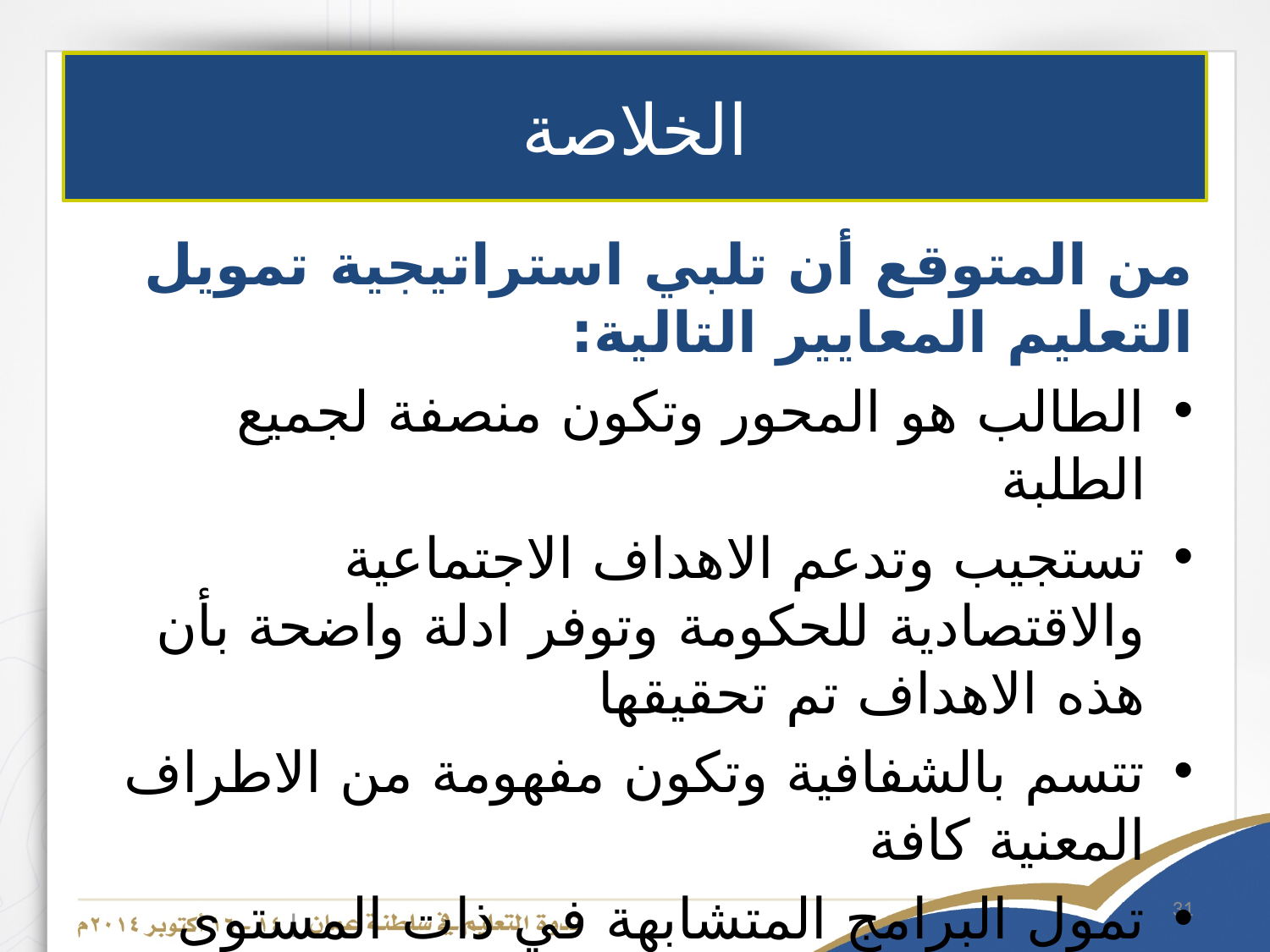

# الخلاصة
من المتوقع أن تلبي استراتيجية تمويل التعليم المعايير التالية:
الطالب هو المحور وتكون منصفة لجميع الطلبة
تستجيب وتدعم الاهداف الاجتماعية والاقتصادية للحكومة وتوفر ادلة واضحة بأن هذه الاهداف تم تحقيقها
تتسم بالشفافية وتكون مفهومة من الاطراف المعنية كافة
تمول البرامج المتشابهة في ذات المستوى التعليمي
تشجع وتكافئ الكفاءة في الانفاق التي تحققها المؤسسات التعليمية مع المحافظة على الجودة او تحسينها.

31